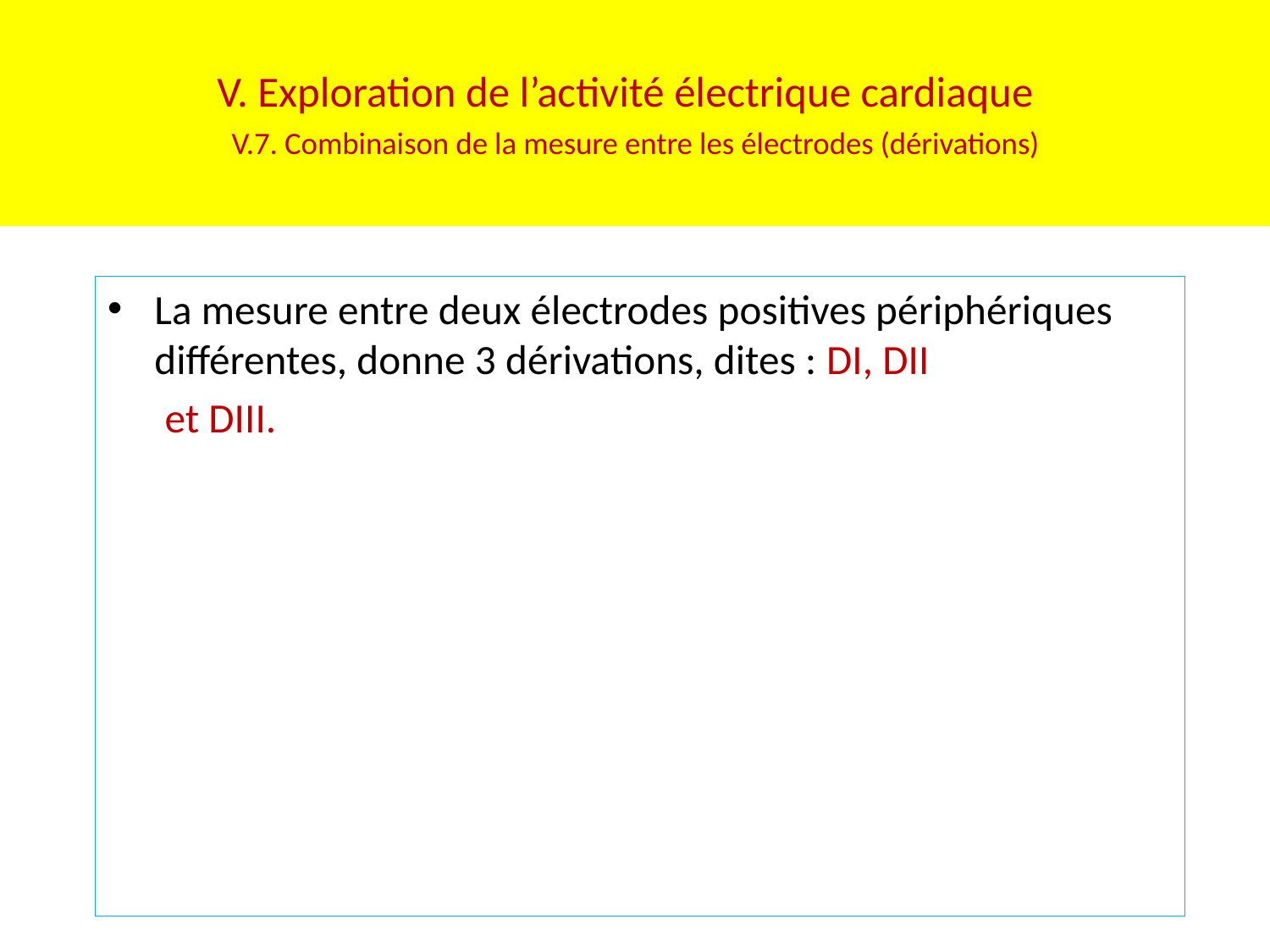

# V. Exploration de l’activité électrique cardiaque V.7. Combinaison de la mesure entre les électrodes (dérivations)
La mesure entre deux électrodes positives périphériques différentes, donne 3 dérivations, dites : DI, DII
      et DIII.

La mesure entre une électrode positive périphérique par rapport à l’électrode de référence,  donne 3
     dérivations, dites : aVR,  aVL et aVF.

La mesure unipolaire entre une électrode positive
     précordiale par rapport à l’électrode de référence, donne 3
     dérivations, dites : V1, V2, V3, V4, V5 et V6.